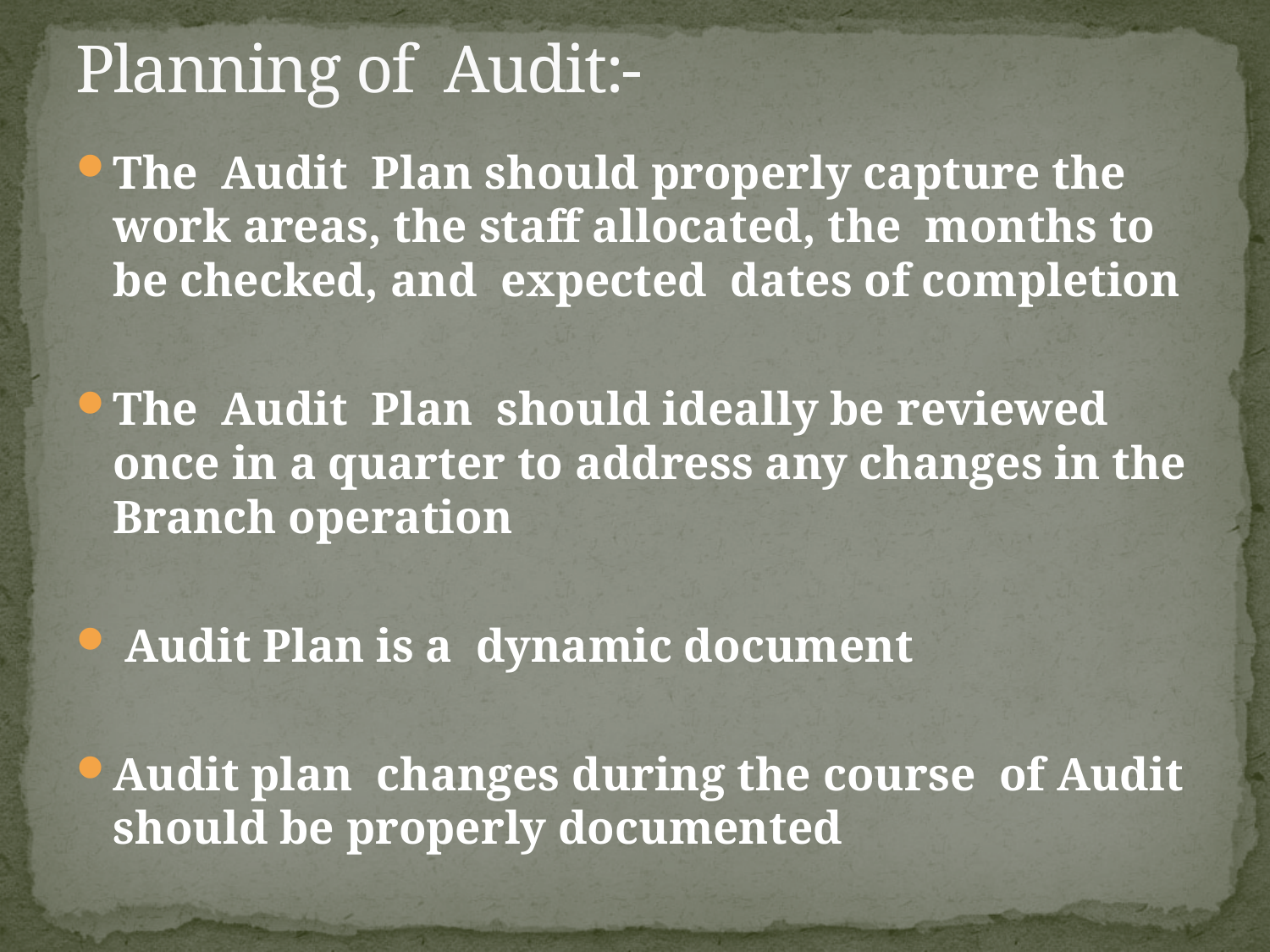

# Planning of  Audit:-
The  Audit  Plan should properly capture the work areas, the staff allocated, the  months to be checked, and  expected  dates of completion

The  Audit  Plan  should ideally be reviewed once in a quarter to address any changes in the Branch operation

 Audit Plan is a  dynamic document

Audit plan  changes during the course  of Audit should be properly documented